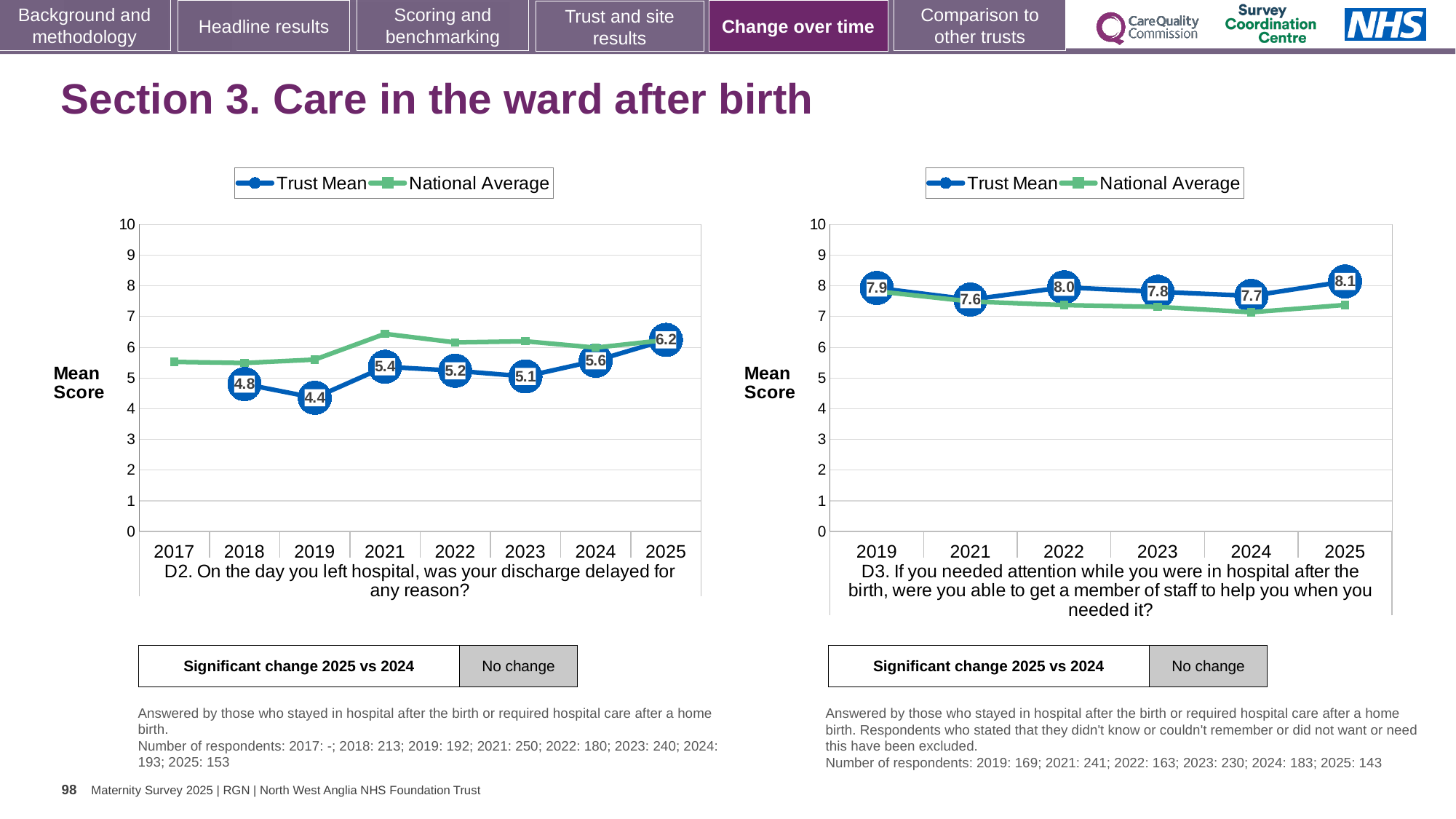

# Section 3. Care in the ward after birth

### Chart

| Category | Trust Mean | National Average |
|---|---|---|
| 2017 | None | 5.523643817672853 |
| 2018 | 4.803163572122802 | 5.488578253395415 |
| 2019 | 4.356104925832048 | 5.600333987908739 |
| 2021 | 5.3664004971082 | 6.438191176935847 |
| 2022 | 5.236793234804033 | 6.157741513252144 |
| 2023 | 5.05106596494969 | 6.196054069823878 |
| 2024 | 5.561234423355418 | 5.989078525222173 |
| 2025 | 6.241760578306575 | 6.237296059044717 |

### Chart

| Category | Trust Mean | National Average |
|---|---|---|
| 2019 | 7.932421533864249 | 7.823772959934425 |
| 2021 | 7.55300947075913 | 7.490943917452903 |
| 2022 | 7.953406186256645 | 7.373081950136807 |
| 2023 | 7.806650089091912 | 7.315135768863233 |
| 2024 | 7.673551290614062 | 7.139929559847528 |
| 2025 | 8.143633607628027 | 7.377948229936805 |
| Significant change 2025 vs 2024 | No change |
| --- | --- |
| Significant change 2025 vs 2024 | No change |
| --- | --- |
Answered by those who stayed in hospital after the birth or required hospital care after a home birth.
Number of respondents: 2017: -; 2018: 213; 2019: 192; 2021: 250; 2022: 180; 2023: 240; 2024: 193; 2025: 153
Answered by those who stayed in hospital after the birth or required hospital care after a home birth. Respondents who stated that they didn't know or couldn't remember or did not want or need this have been excluded.
Number of respondents: 2019: 169; 2021: 241; 2022: 163; 2023: 230; 2024: 183; 2025: 143
98